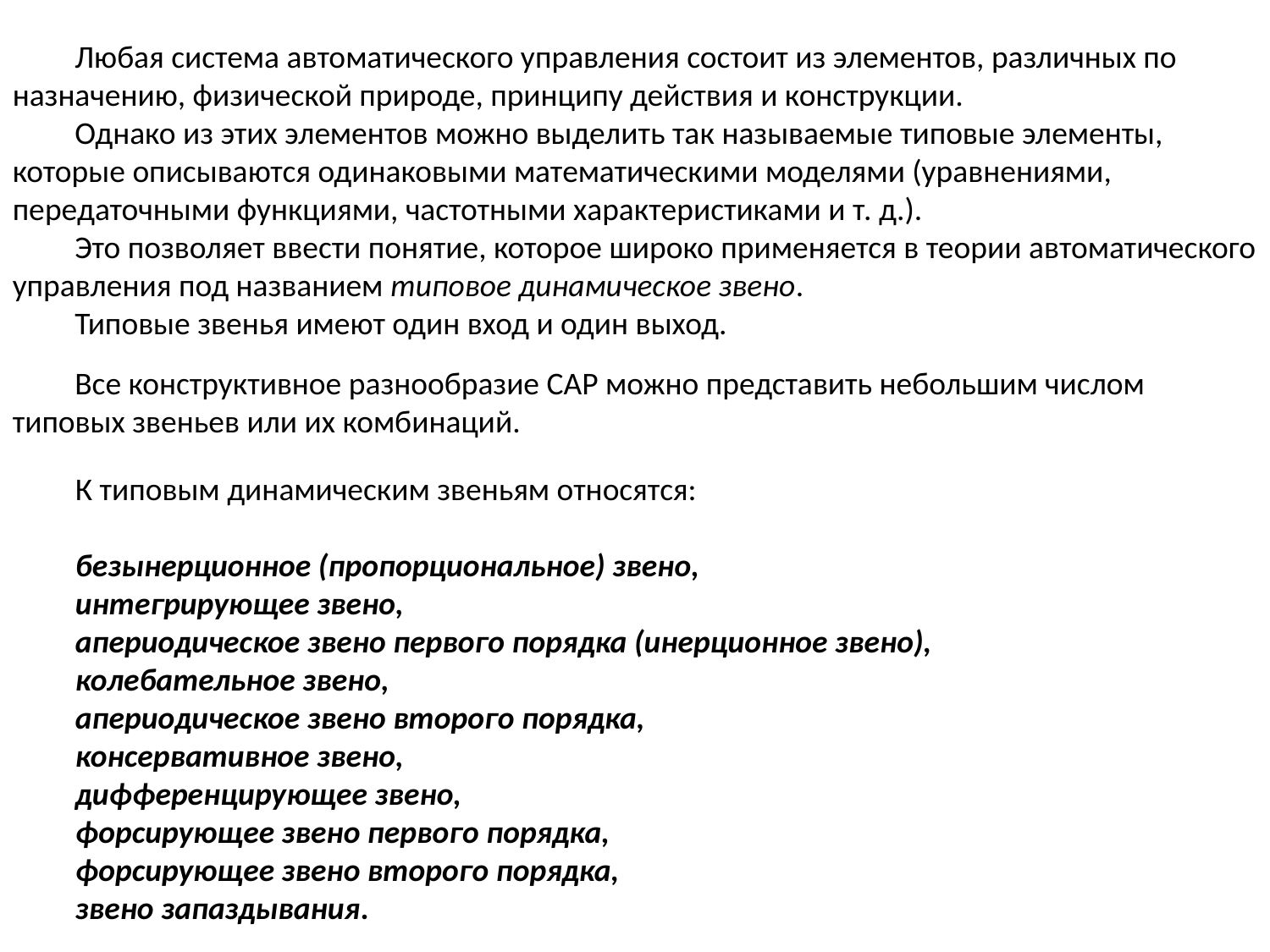

Любая система автоматического управления состоит из элементов, различных по назначению, физической природе, принципу действия и конструкции.
Однако из этих элементов можно выделить так называемые типовые элементы, которые описываются одинаковыми математическими моделями (уравнениями, передаточными функциями, частотными характеристиками и т. д.).
Это позволяет ввести понятие, которое широко применяется в теории автоматического управления под названием типовое динамическое звено.
Типовые звенья имеют один вход и один выход.
Все конструктивное разнообразие САР можно представить небольшим числом типовых звеньев или их комбинаций.
К типовым динамическим звеньям относятся:

безынерционное (пропорциональное) звено,
интегрирующее звено,
апериодическое звено первого порядка (инерционное звено),
колебательное звено,
апериодическое звено второго порядка,
консервативное звено,
дифференцирующее звено,
форсирующее звено первого порядка,
форсирующее звено второго порядка,
звено запаздывания.